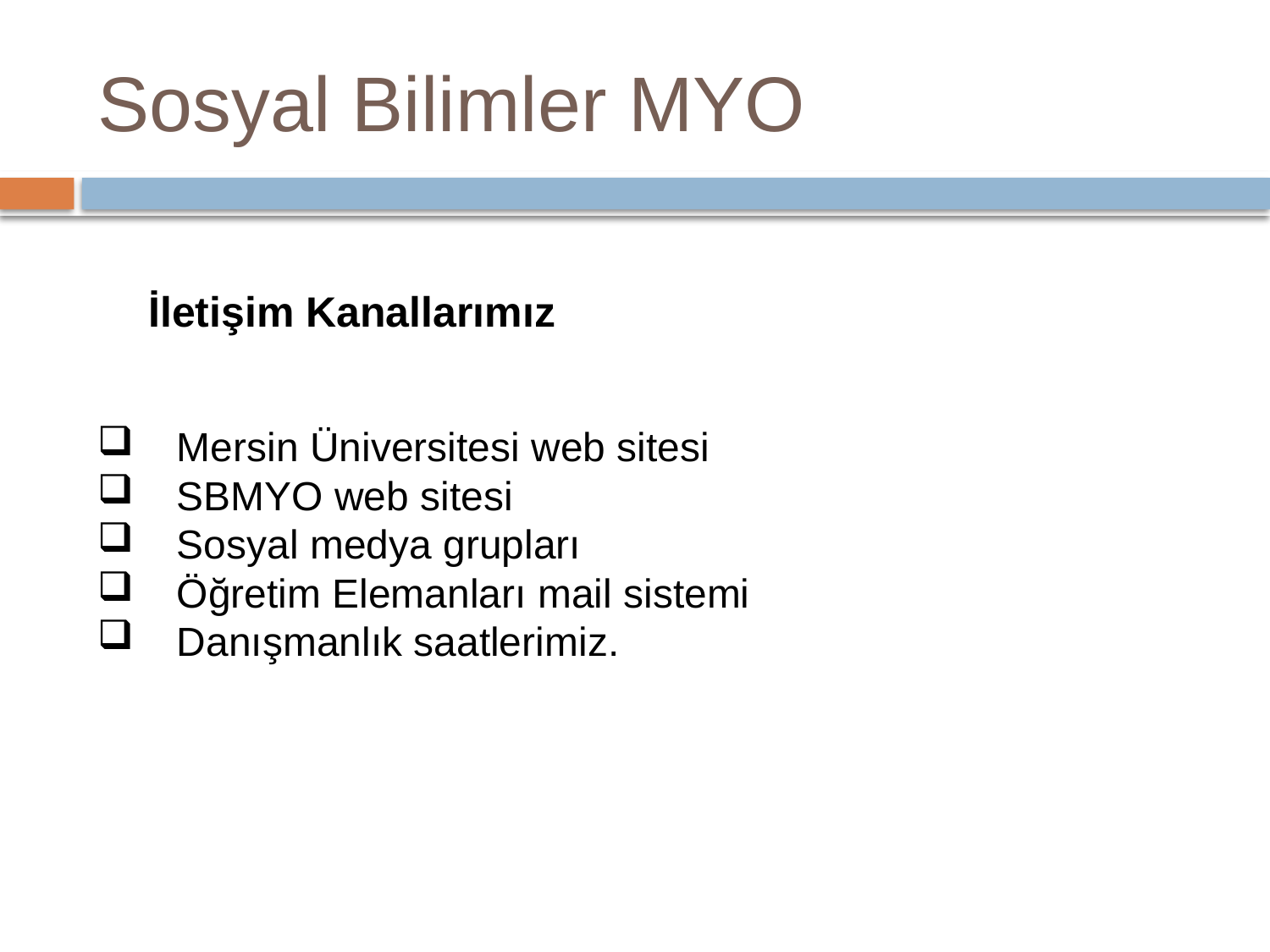

# Sosyal Bilimler MYO
İletişim Kanallarımız
Mersin Üniversitesi web sitesi
SBMYO web sitesi
Sosyal medya grupları
Öğretim Elemanları mail sistemi
Danışmanlık saatlerimiz.